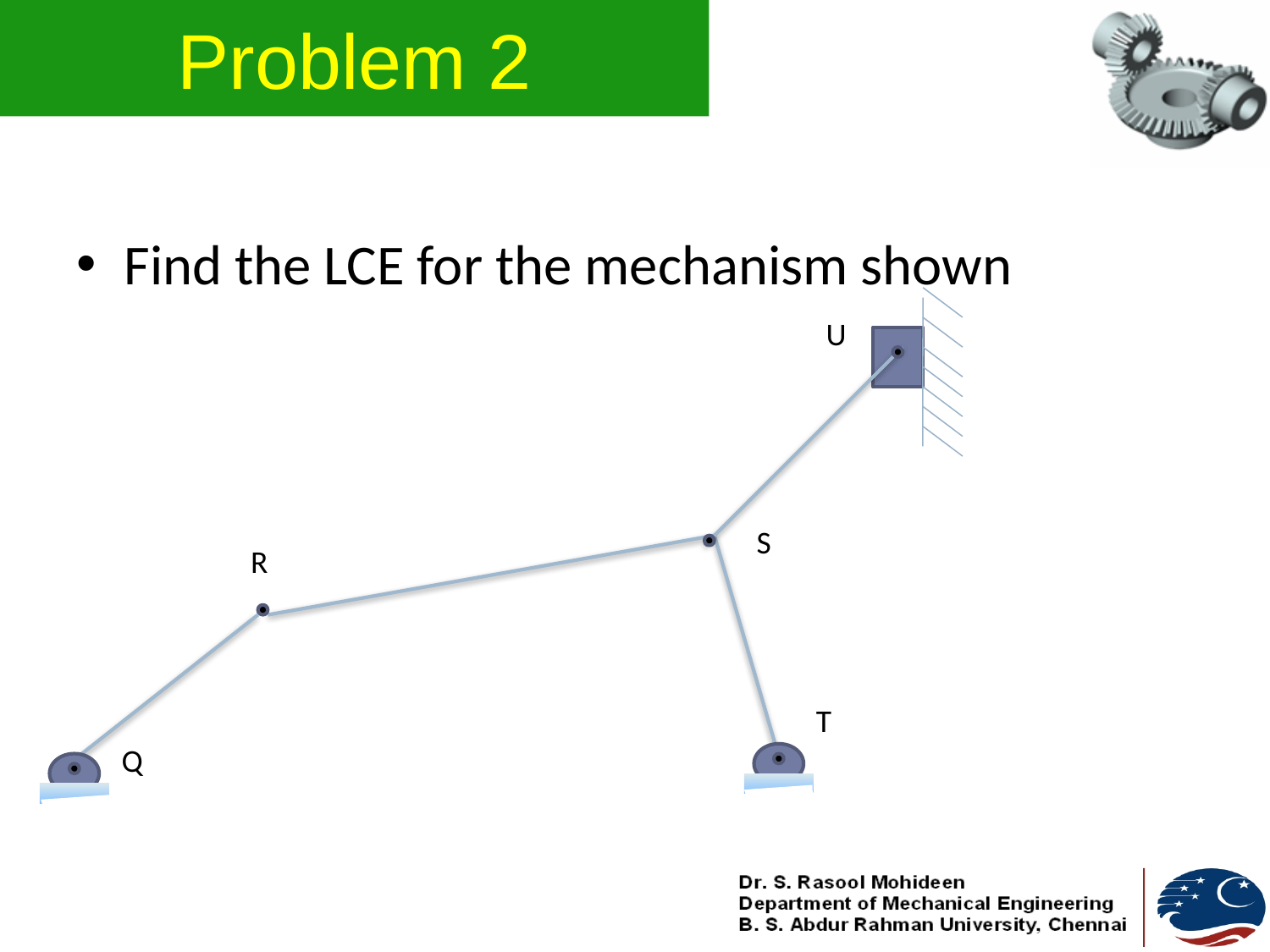

# Problem 2
Find the LCE for the mechanism shown
U

S
R

T
Q